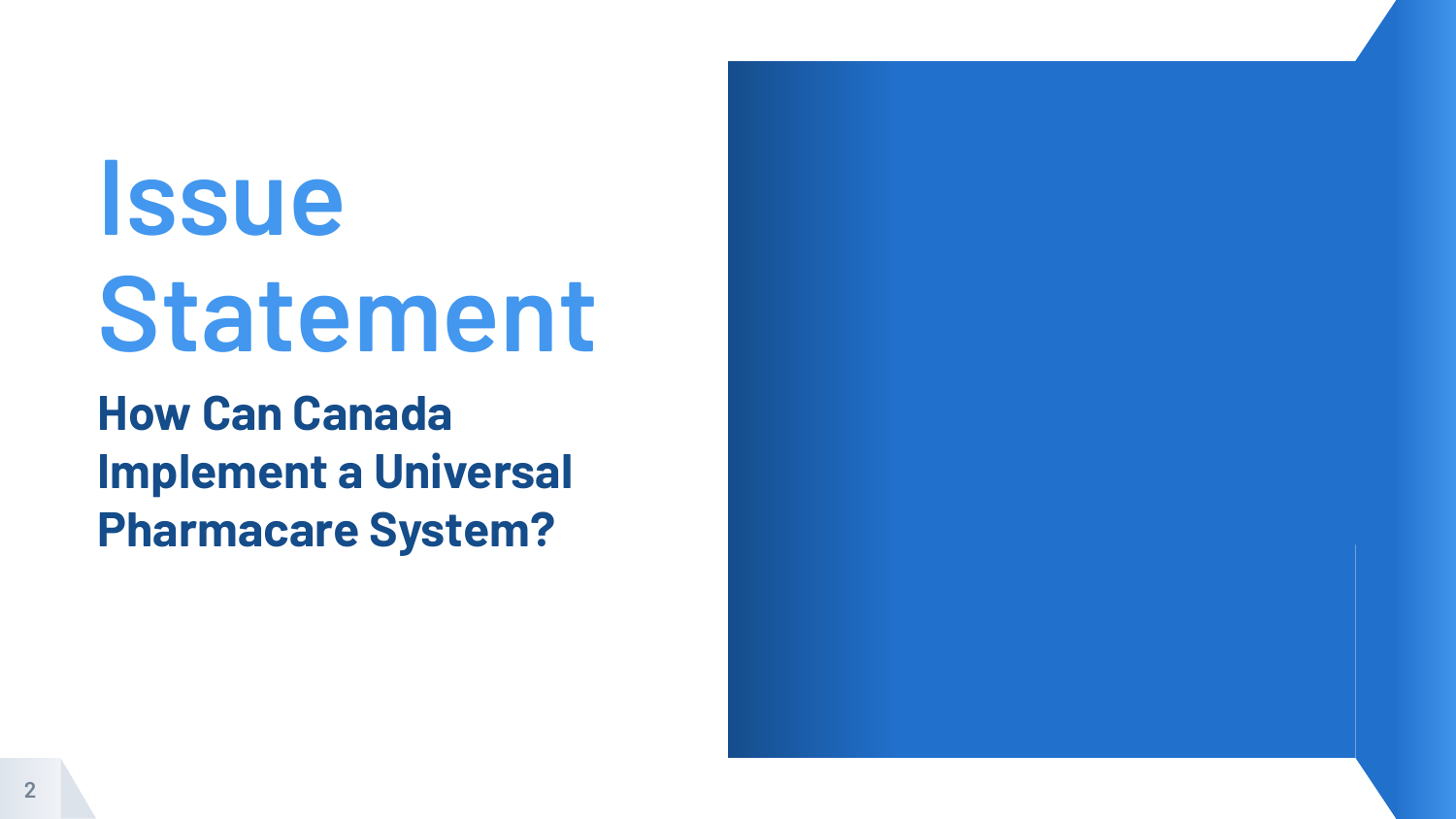

# Issue Statement
How Can Canada Implement a Universal Pharmacare System?
2